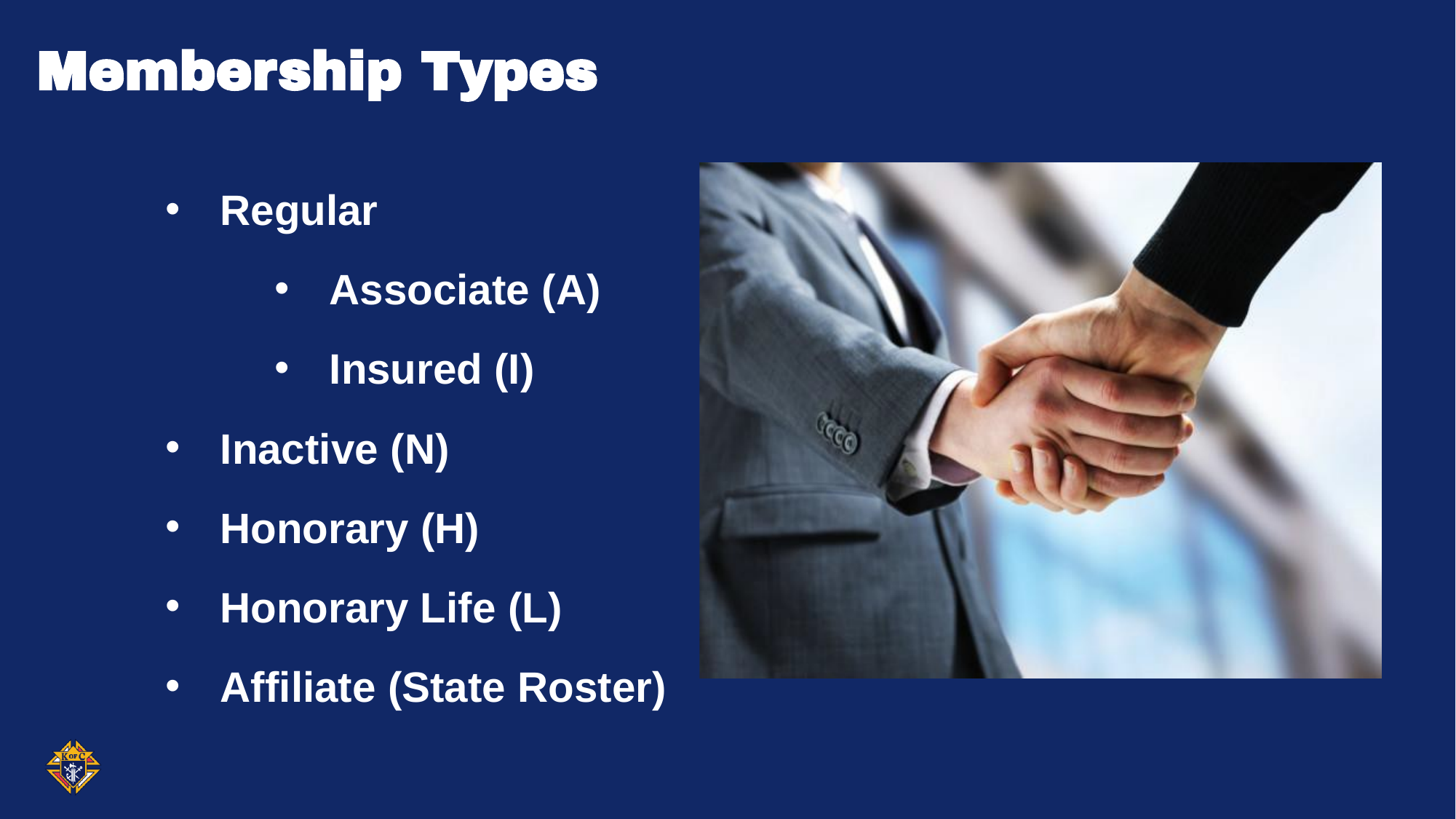

# Membership Types

Regular
Associate (A)
Insured (I)
Inactive (N)
Honorary (H)
Honorary Life (L)
Affiliate (State Roster)